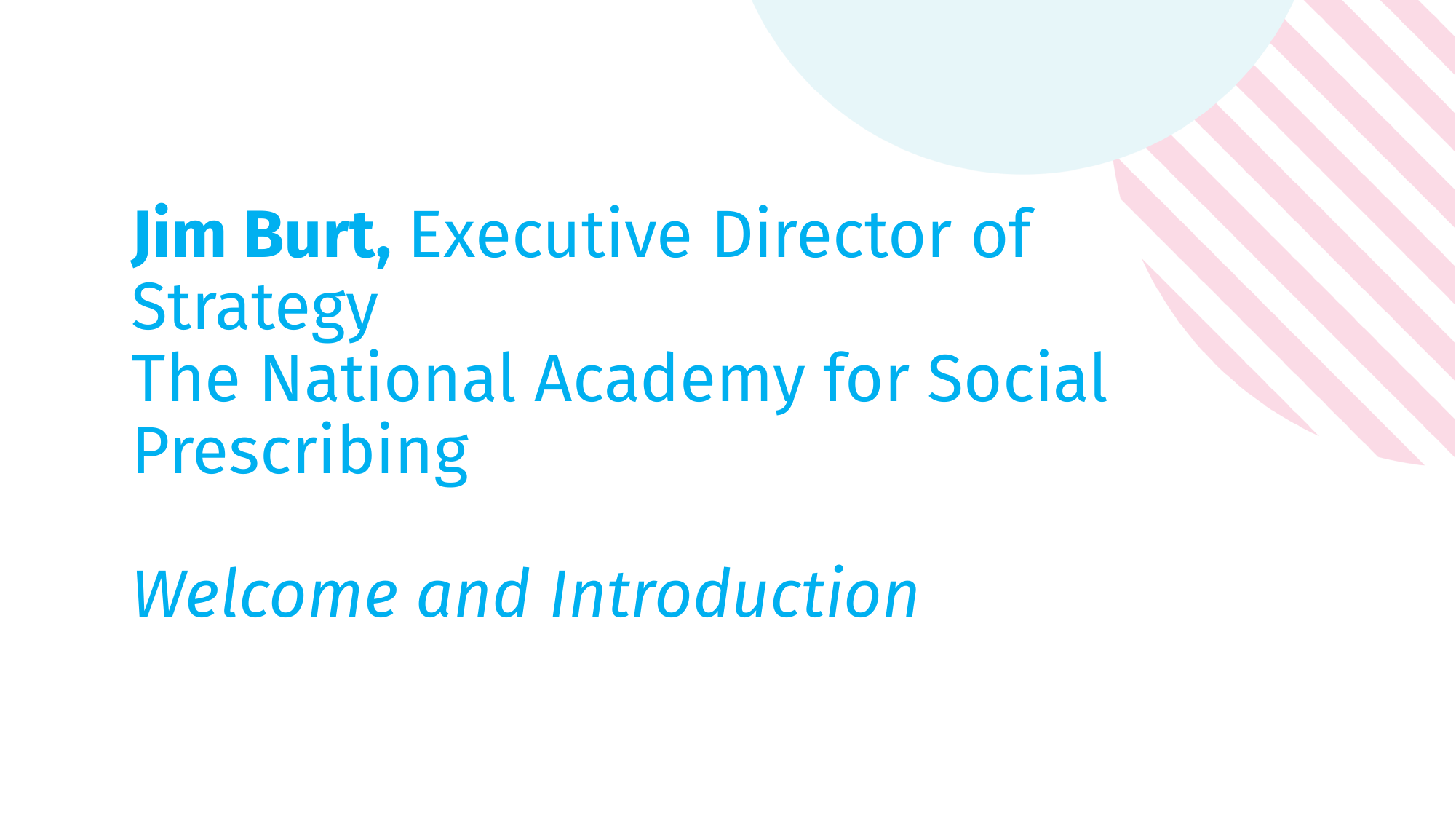

# Jim Burt, Executive Director of Strategy The National Academy for Social Prescribing Welcome and Introduction